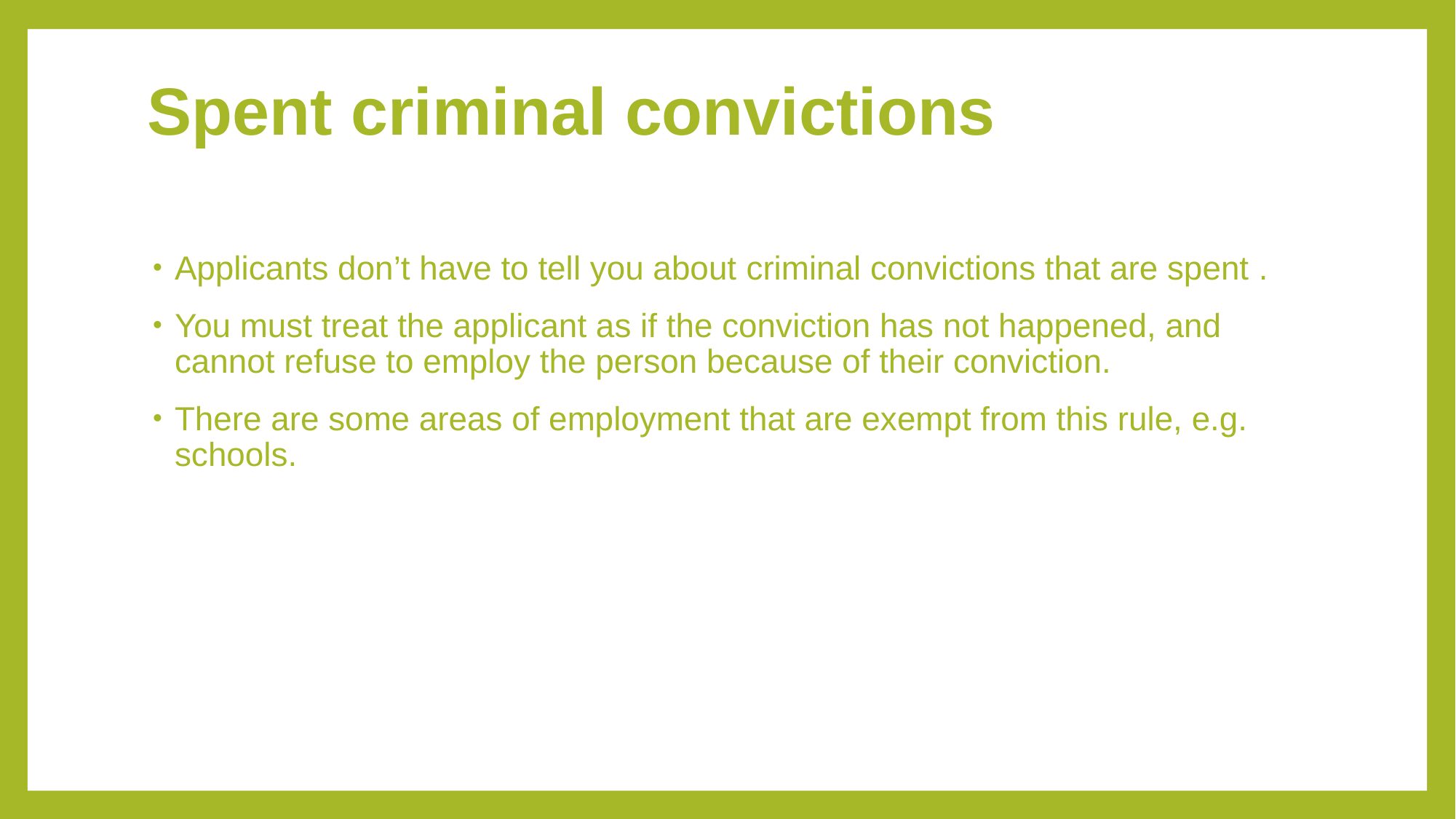

# Spent criminal convictions
Applicants don’t have to tell you about criminal convictions that are spent .
You must treat the applicant as if the conviction has not happened, and cannot refuse to employ the person because of their conviction.
There are some areas of employment that are exempt from this rule, e.g. schools.